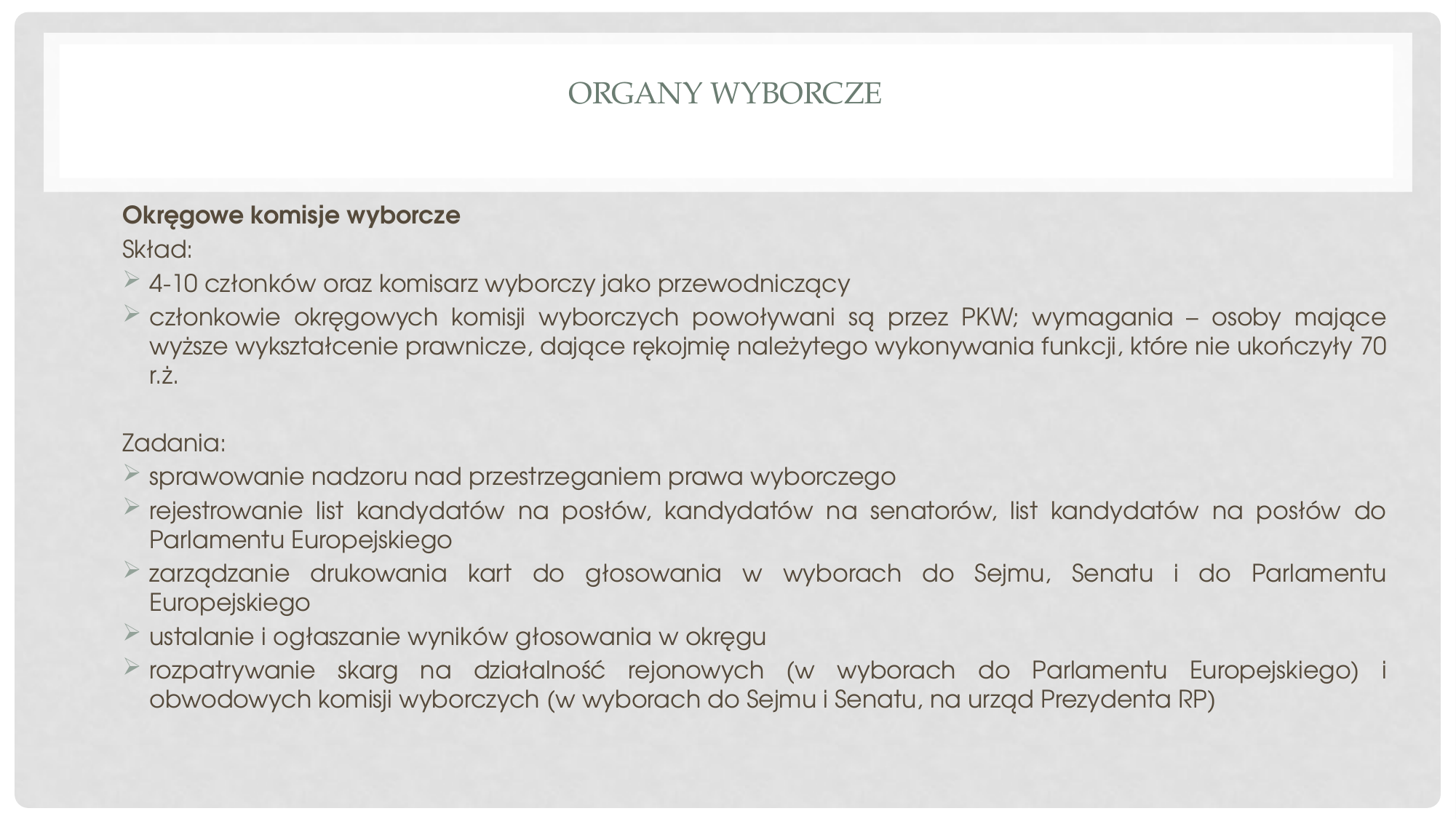

# Organy wyborcze
Okręgowe komisje wyborcze
Skład:
4-10 członków oraz komisarz wyborczy jako przewodniczący
członkowie okręgowych komisji wyborczych powoływani są przez PKW; wymagania – osoby mające wyższe wykształcenie prawnicze, dające rękojmię należytego wykonywania funkcji, które nie ukończyły 70 r.ż.

Zadania:
sprawowanie nadzoru nad przestrzeganiem prawa wyborczego
rejestrowanie list kandydatów na posłów, kandydatów na senatorów, list kandydatów na posłów do Parlamentu Europejskiego
zarządzanie drukowania kart do głosowania w wyborach do Sejmu, Senatu i do Parlamentu Europejskiego
ustalanie i ogłaszanie wyników głosowania w okręgu
rozpatrywanie skarg na działalność rejonowych (w wyborach do Parlamentu Europejskiego) i obwodowych komisji wyborczych (w wyborach do Sejmu i Senatu, na urząd Prezydenta RP)